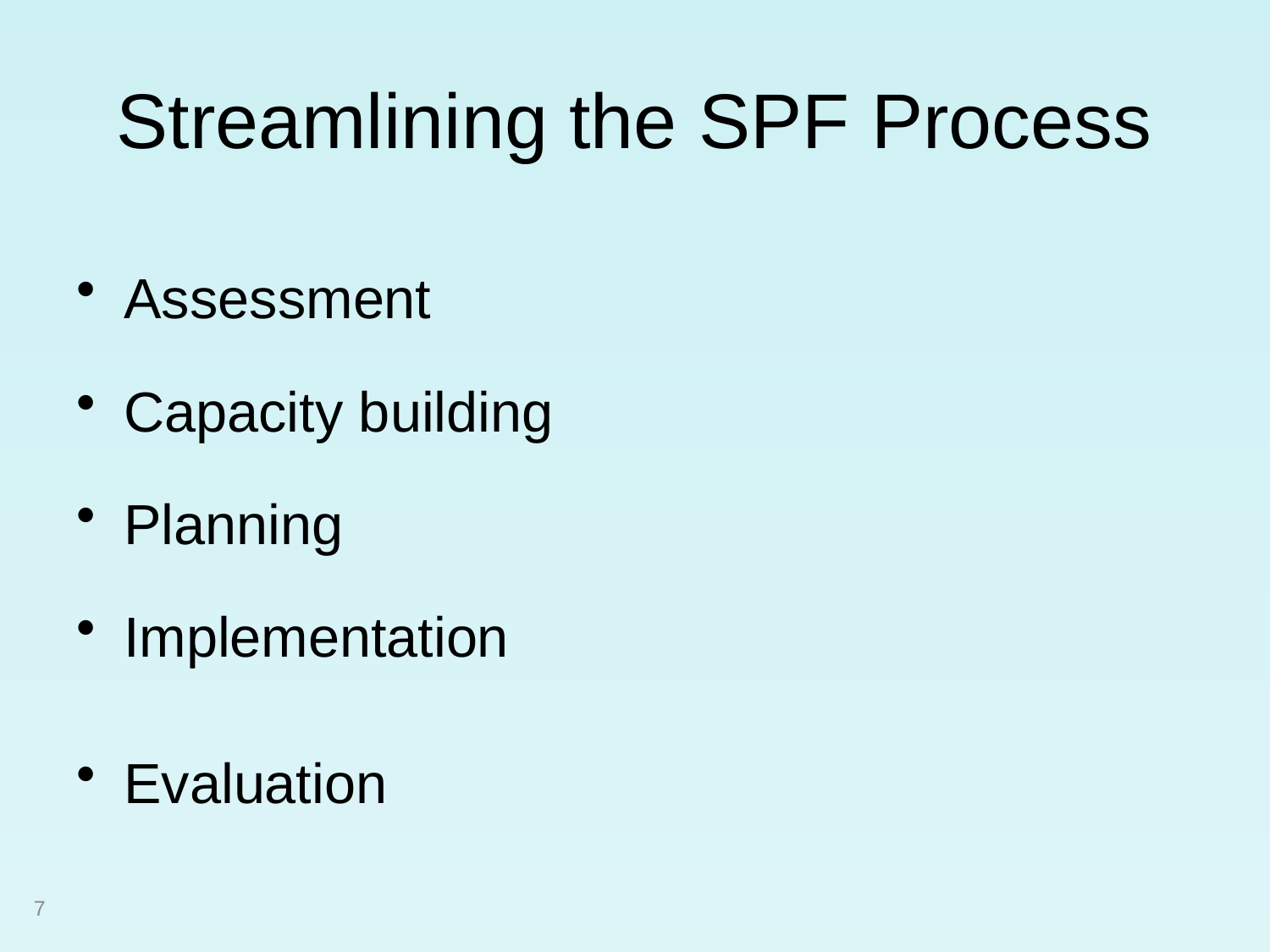

# Streamlining the SPF Process
Assessment
Capacity building
Planning
Implementation
Evaluation

7